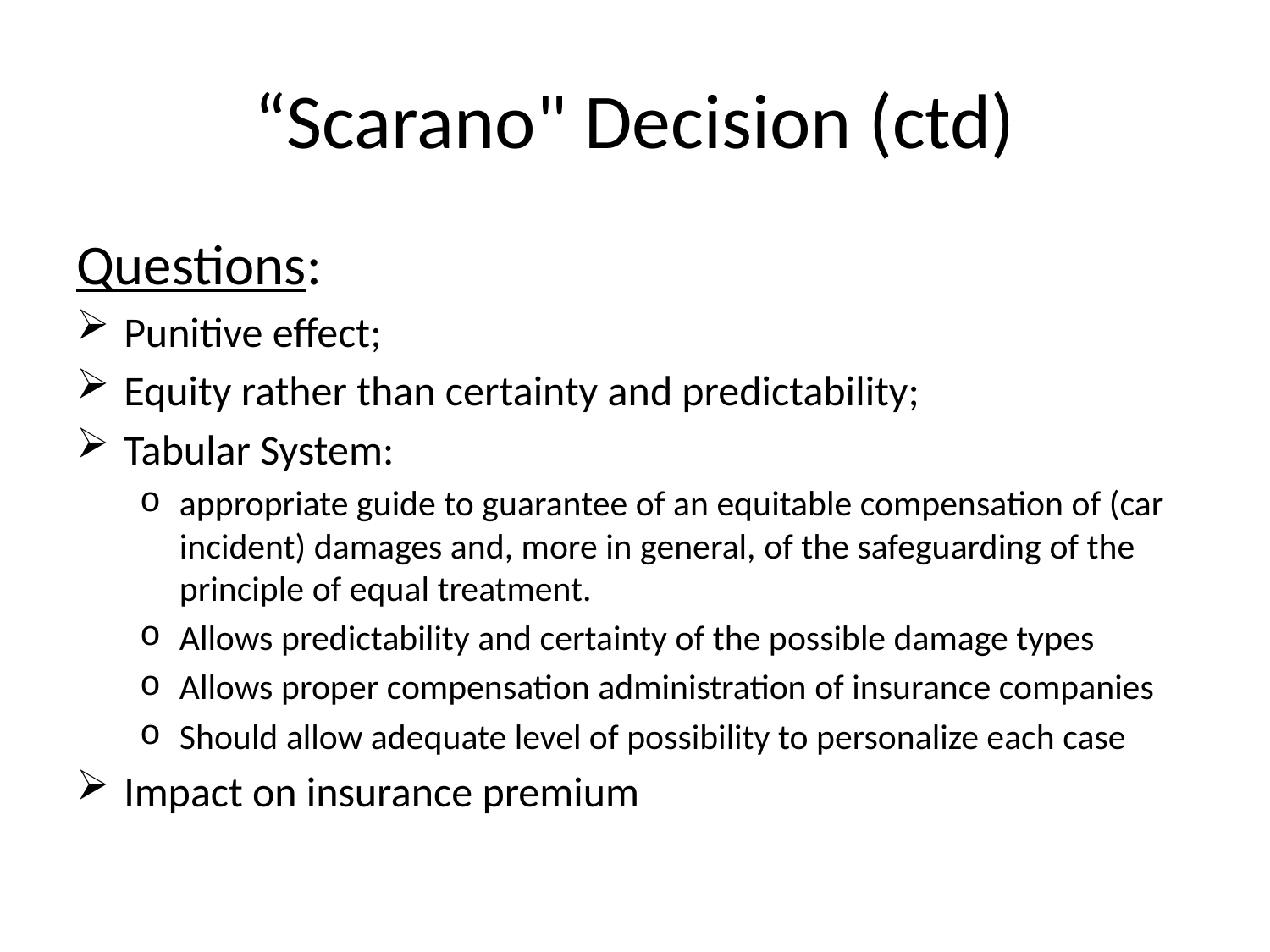

# “Scarano" Decision (ctd)
Questions:
Punitive effect;
Equity rather than certainty and predictability;
Tabular System:
appropriate guide to guarantee of an equitable compensation of (car incident) damages and, more in general, of the safeguarding of the principle of equal treatment.
Allows predictability and certainty of the possible damage types
Allows proper compensation administration of insurance companies
Should allow adequate level of possibility to personalize each case
Impact on insurance premium